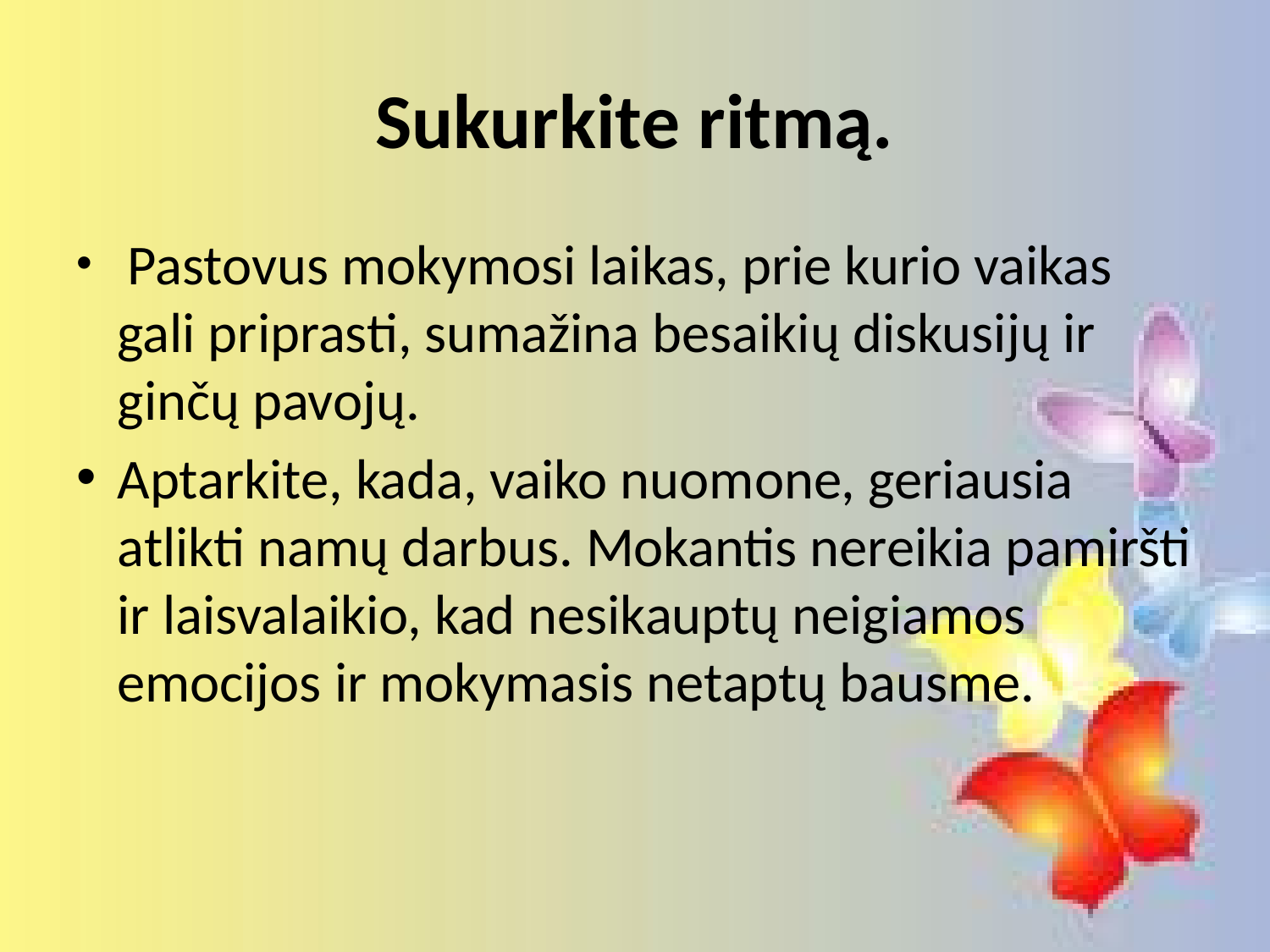

# Sukurkite ritmą.
 Pastovus mokymosi laikas, prie kurio vaikas gali priprasti, sumažina besaikių diskusijų ir ginčų pavojų.
Aptarkite, kada, vaiko nuomone, geriausia atlikti namų darbus. Mokantis nereikia pamiršti ir laisvalaikio, kad nesikauptų neigiamos emocijos ir mokymasis netaptų bausme.